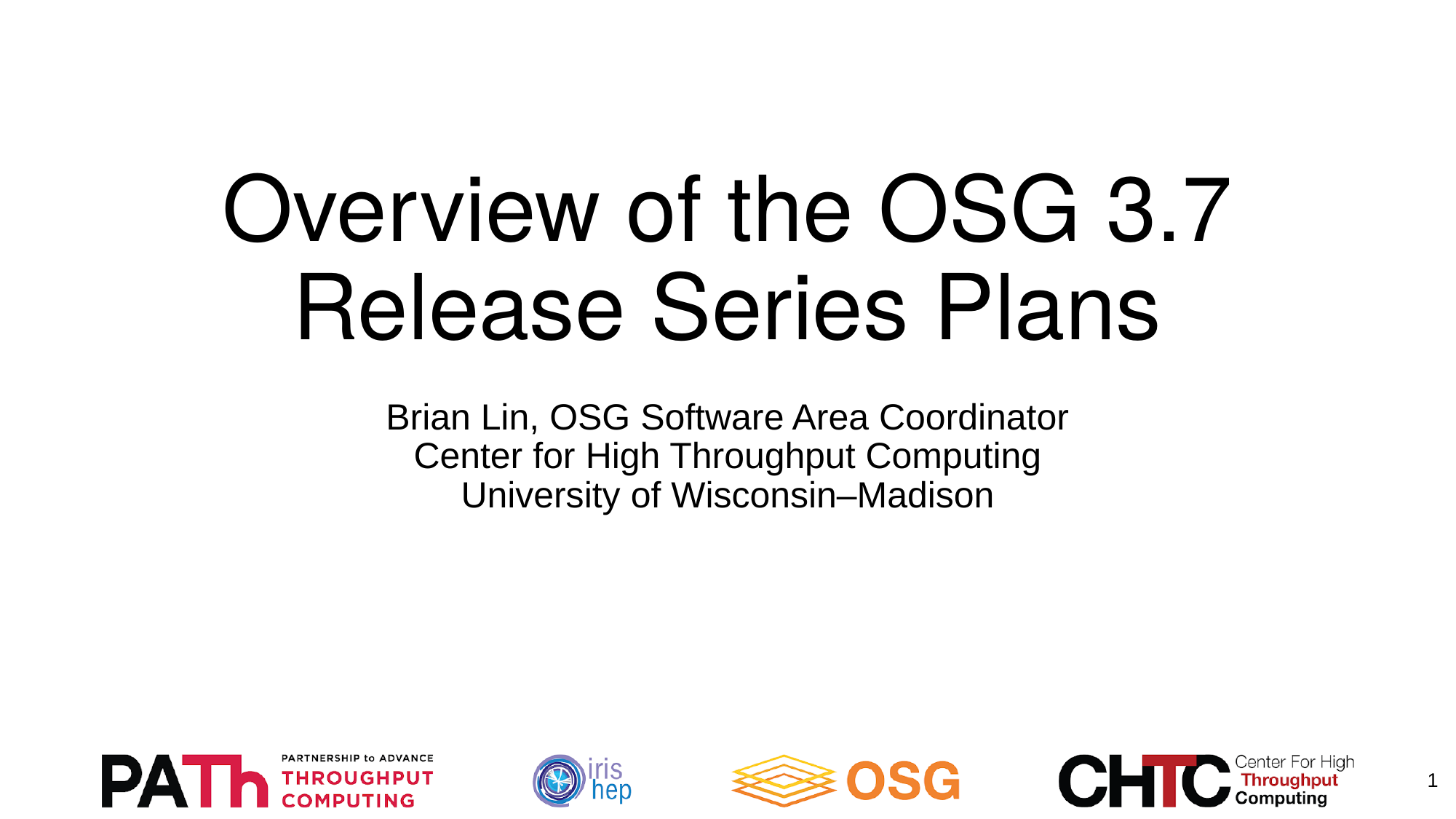

# Overview of the OSG 3.7 Release Series Plans
Brian Lin, OSG Software Area Coordinator
Center for High Throughput Computing
University of Wisconsin–Madison
1